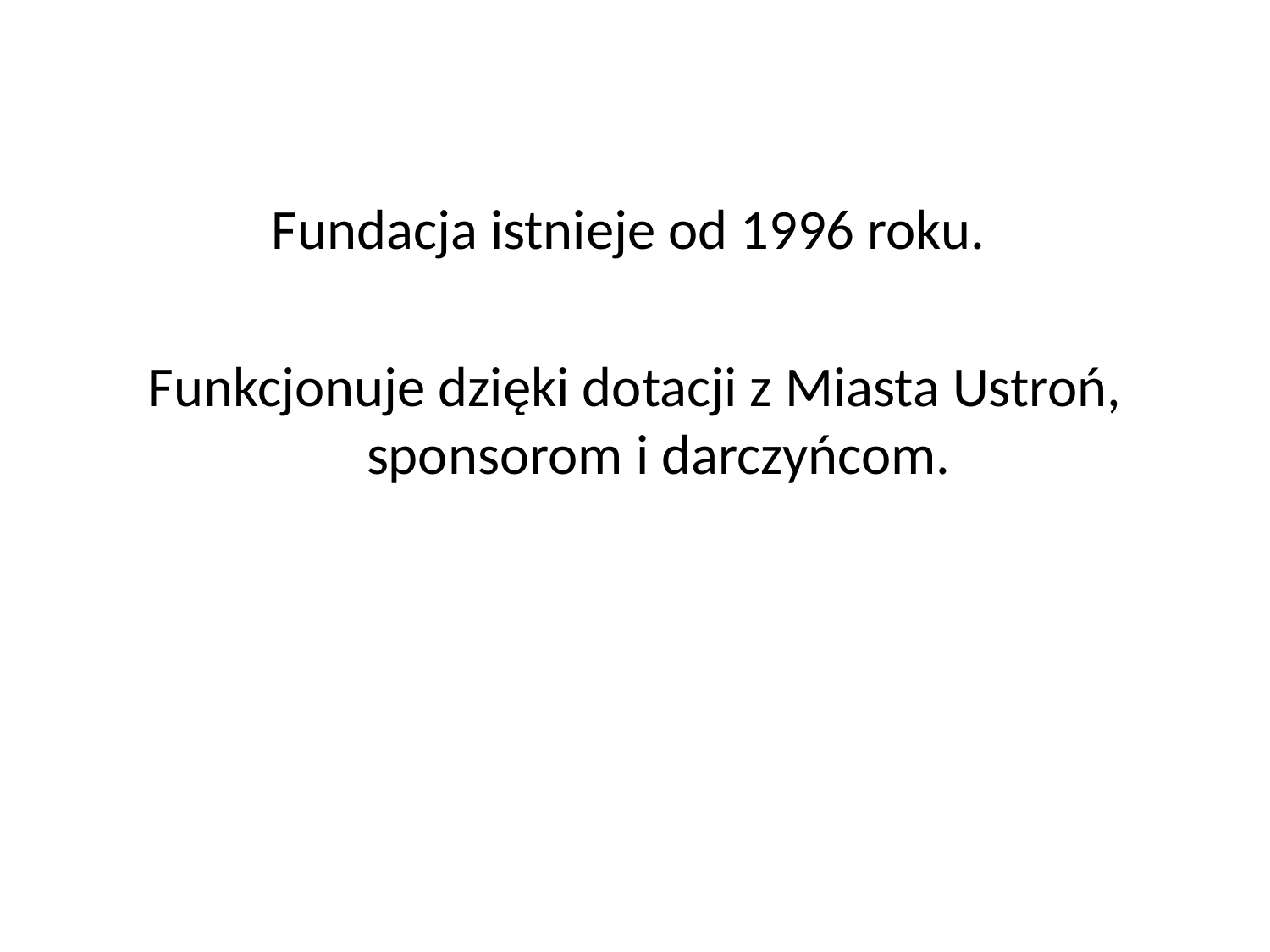

Fundacja istnieje od 1996 roku.

Funkcjonuje dzięki dotacji z Miasta Ustroń, sponsorom i darczyńcom.